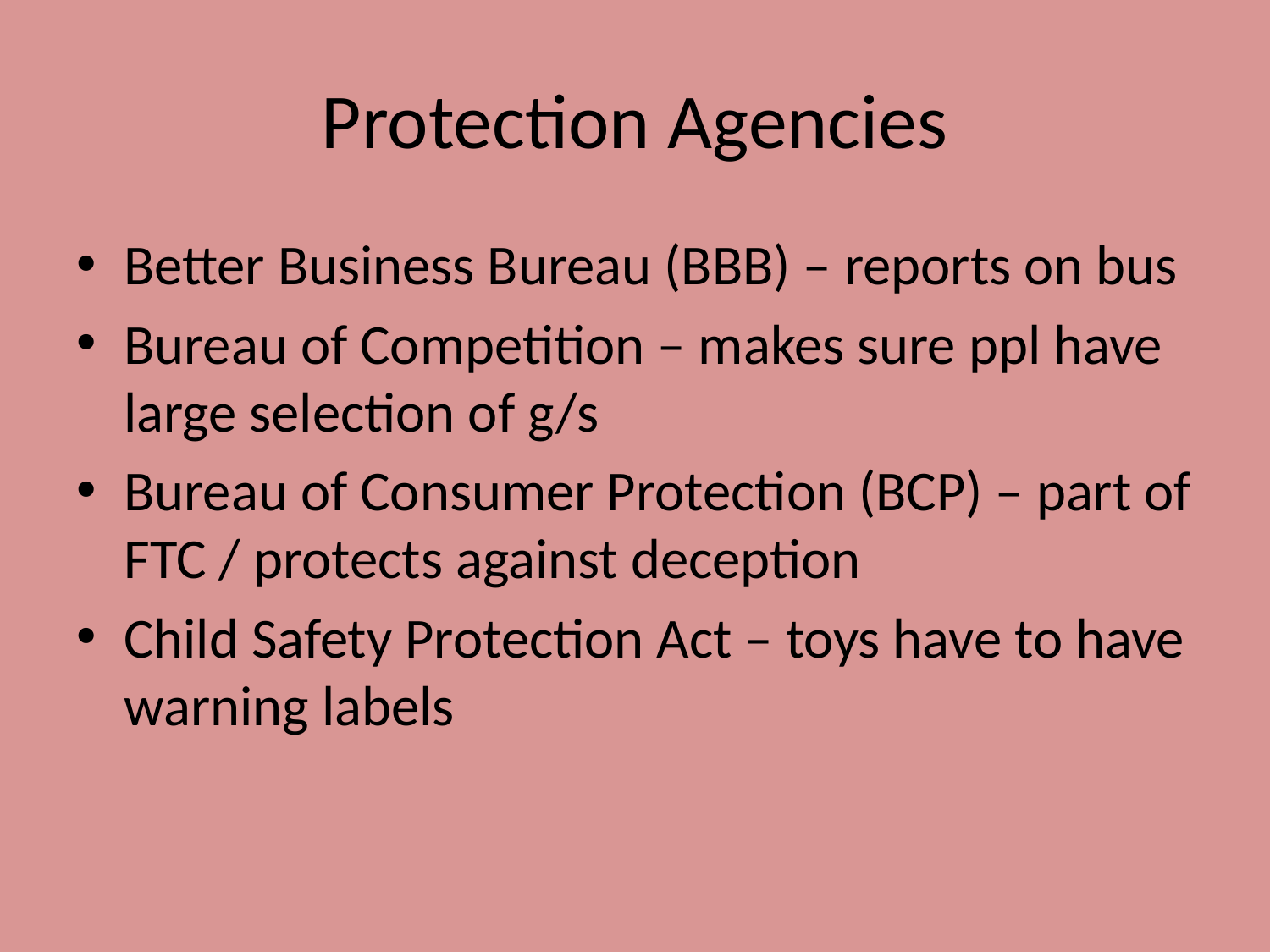

# Protection Agencies
Better Business Bureau (BBB) – reports on bus
Bureau of Competition – makes sure ppl have large selection of g/s
Bureau of Consumer Protection (BCP) – part of FTC / protects against deception
Child Safety Protection Act – toys have to have warning labels